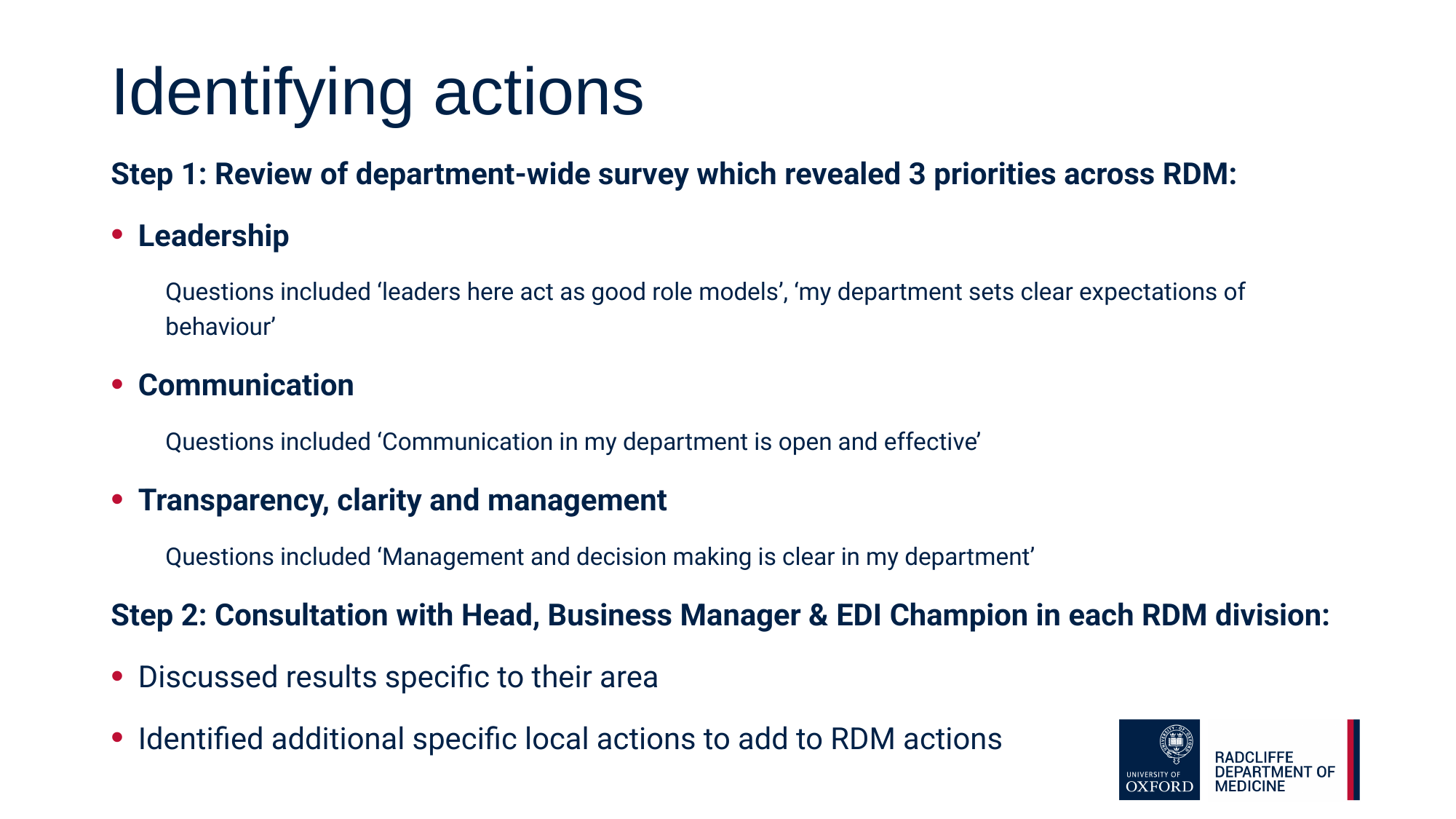

# Identifying actions
Step 1: Review of department-wide survey which revealed 3 priorities across RDM:
Leadership
Questions included ‘leaders here act as good role models’, ‘my department sets clear expectations of behaviour’
Communication
Questions included ‘Communication in my department is open and effective’
Transparency, clarity and management
Questions included ‘Management and decision making is clear in my department’
Step 2: Consultation with Head, Business Manager & EDI Champion in each RDM division:
Discussed results specific to their area
Identified additional specific local actions to add to RDM actions